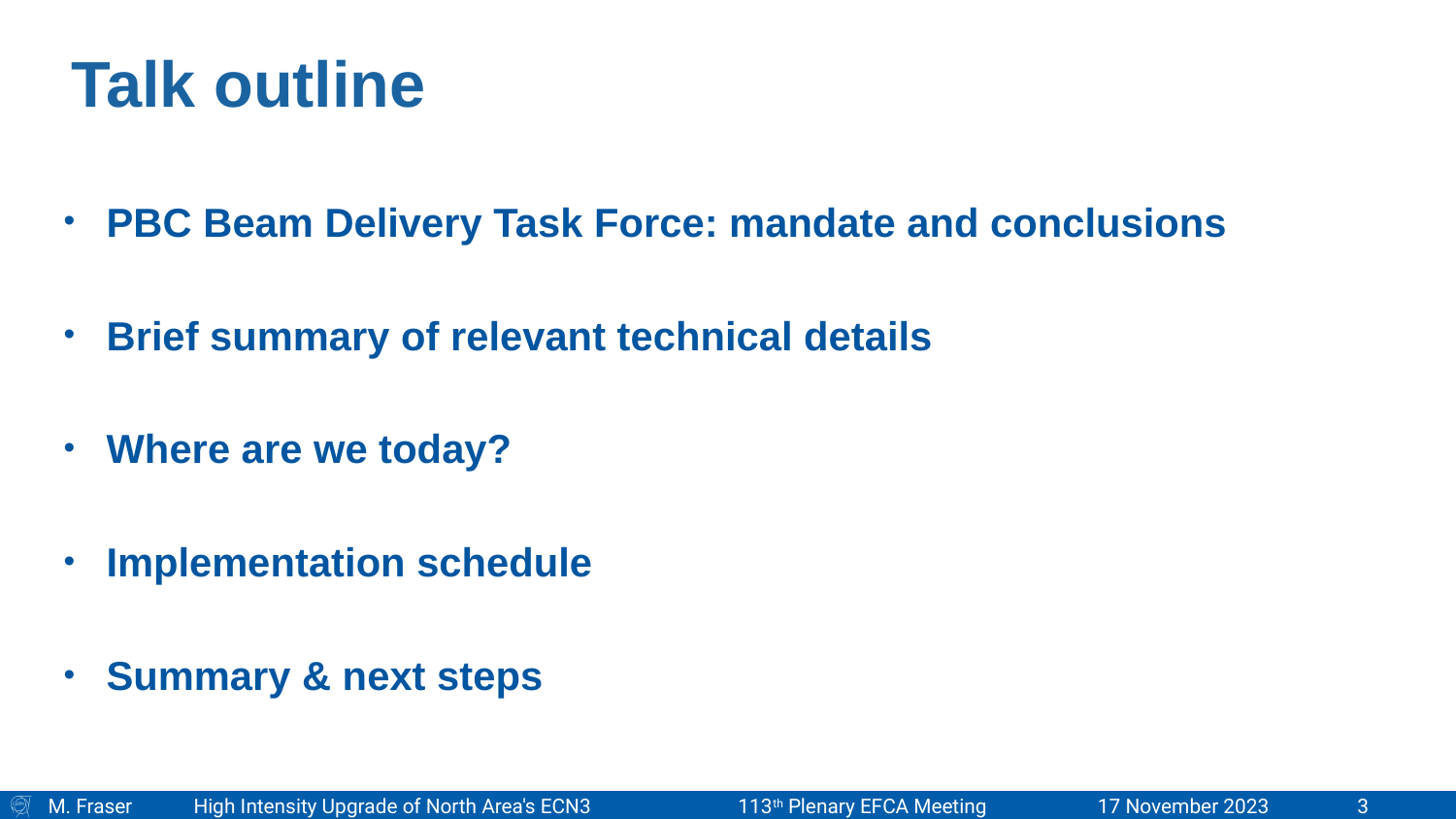

# Talk outline
PBC Beam Delivery Task Force: mandate and conclusions

Brief summary of relevant technical details

Where are we today?

Implementation schedule

Summary & next steps
M. Fraser	High Intensity Upgrade of North Area's ECN3                             113th Plenary EFCA Meeting	      17 November 2023
3